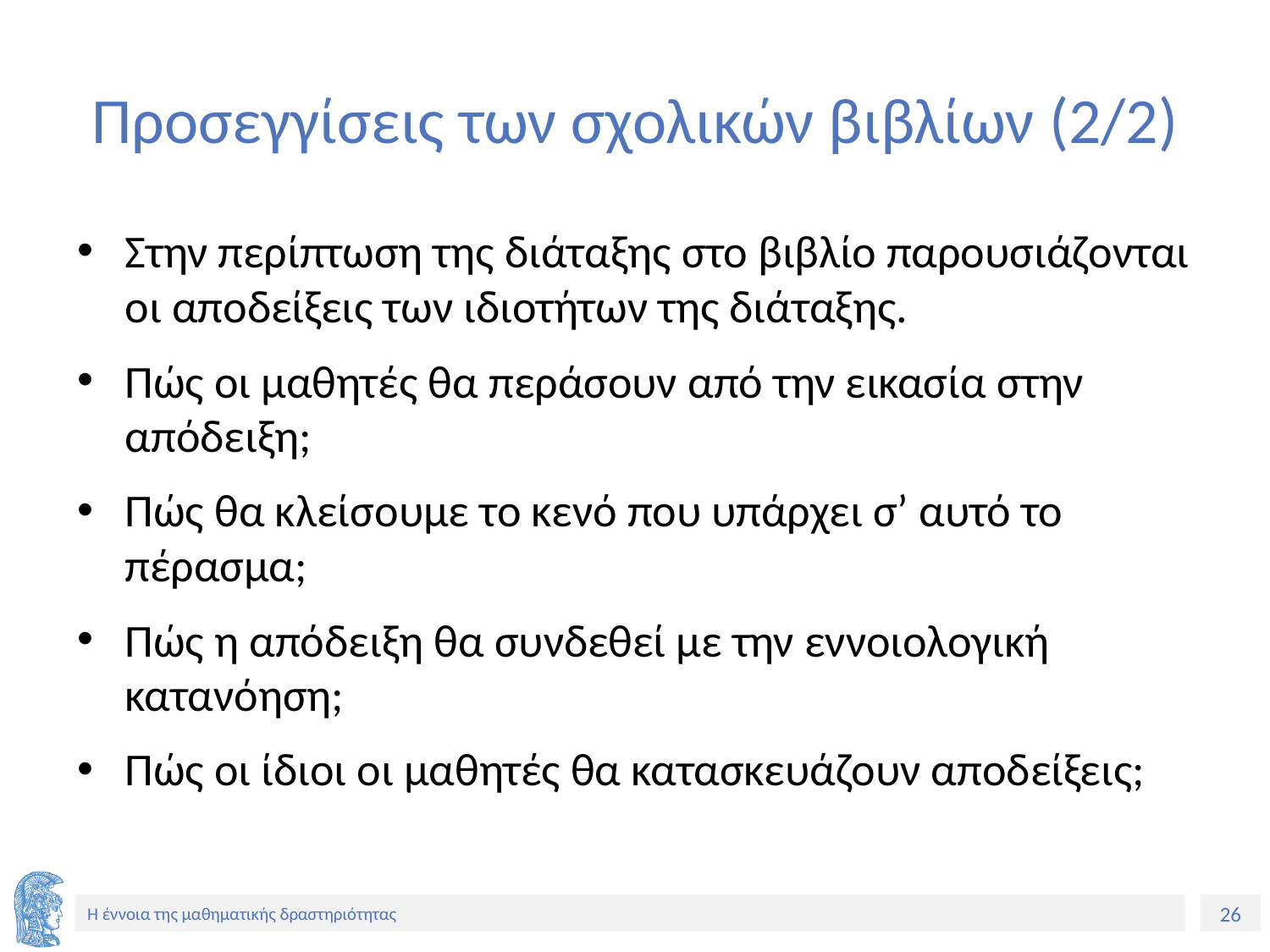

# Προσεγγίσεις των σχολικών βιβλίων (2/2)
Στην περίπτωση της διάταξης στο βιβλίο παρουσιάζονται οι αποδείξεις των ιδιοτήτων της διάταξης.
Πώς οι μαθητές θα περάσουν από την εικασία στην απόδειξη;
Πώς θα κλείσουμε το κενό που υπάρχει σ’ αυτό το πέρασμα;
Πώς η απόδειξη θα συνδεθεί με την εννοιολογική κατανόηση;
Πώς οι ίδιοι οι μαθητές θα κατασκευάζουν αποδείξεις;